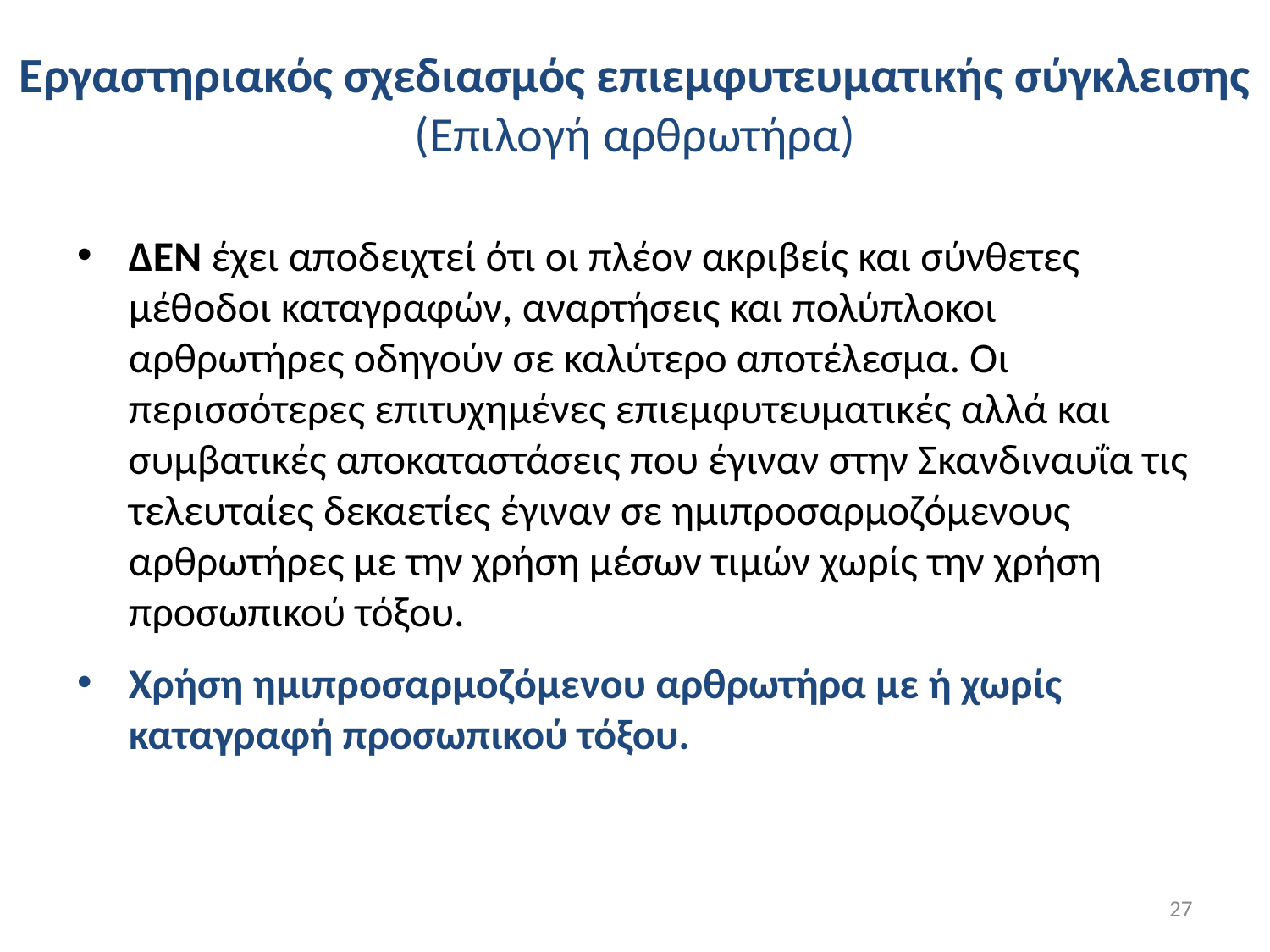

# Εργαστηριακός σχεδιασμός επιεμφυτευματικής σύγκλεισης (Επιλογή αρθρωτήρα)
ΔΕΝ έχει αποδειχτεί ότι οι πλέον ακριβείς και σύνθετες μέθοδοι καταγραφών, αναρτήσεις και πολύπλοκοι αρθρωτήρες οδηγούν σε καλύτερο αποτέλεσμα. Οι περισσότερες επιτυχημένες επιεμφυτευματικές αλλά και συμβατικές αποκαταστάσεις που έγιναν στην Σκανδιναυΐα τις τελευταίες δεκαετίες έγιναν σε ημιπροσαρμοζόμενους αρθρωτήρες με την χρήση μέσων τιμών χωρίς την χρήση προσωπικού τόξου.
Χρήση ημιπροσαρμοζόμενου αρθρωτήρα με ή χωρίς καταγραφή προσωπικού τόξου.

27